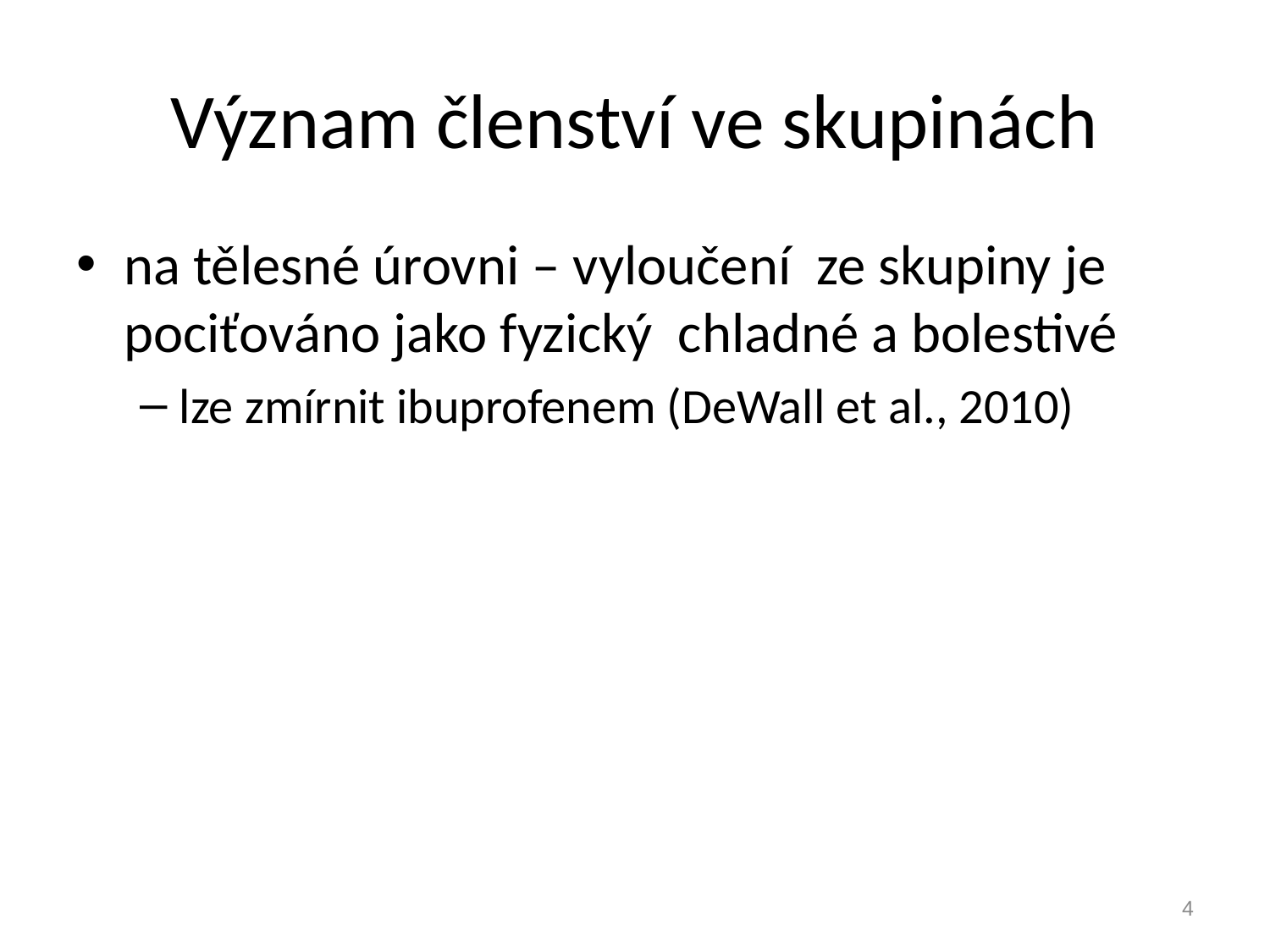

# Význam členství ve skupinách
na tělesné úrovni – vyloučení  ze skupiny je pociťováno jako fyzický  chladné a bolestivé
lze zmírnit ibuprofenem (DeWall et al., 2010)

4